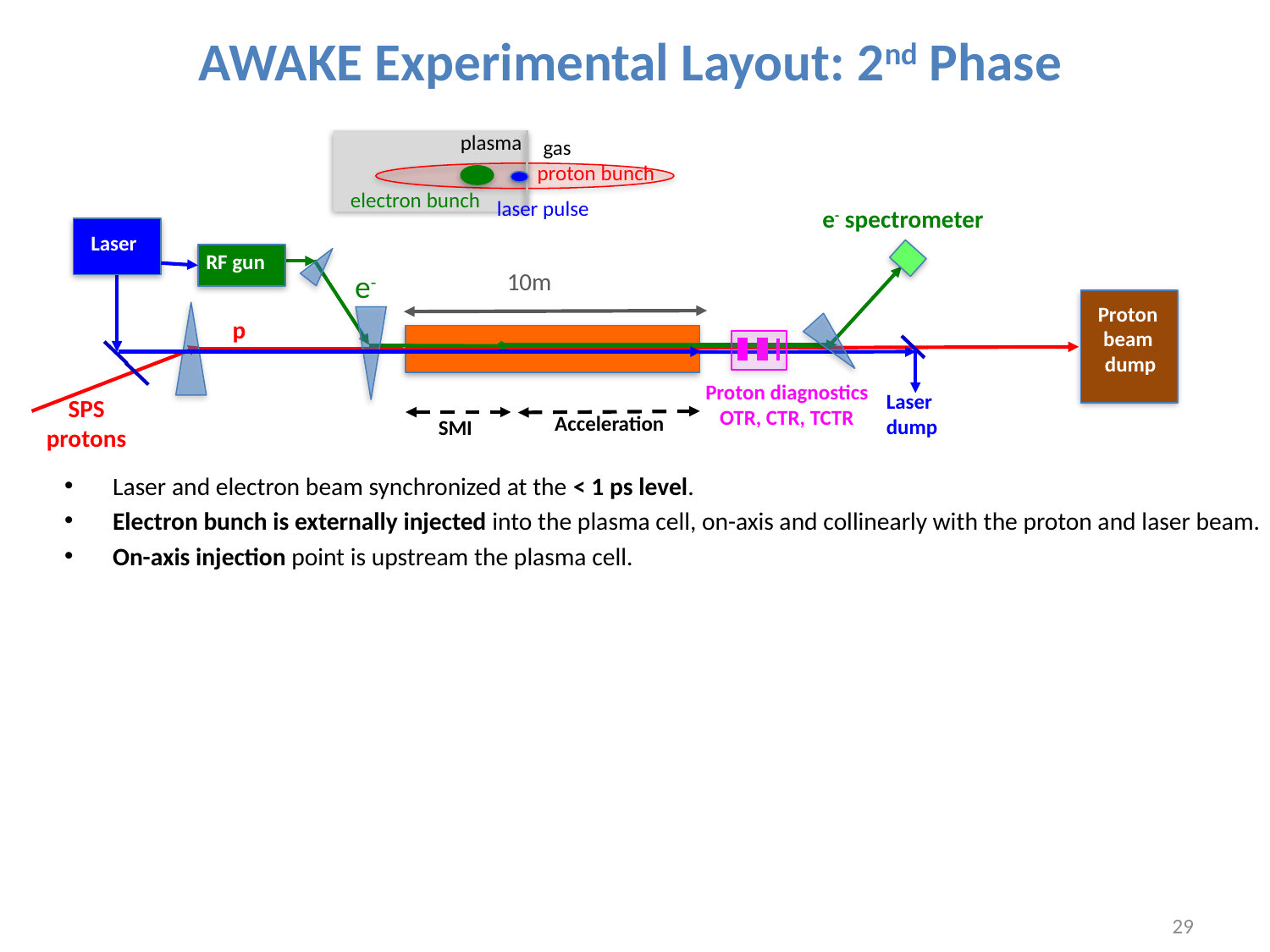

# AWAKE Experimental Layout: 2nd Phase
plasma
gas

proton bunch

laser pulse

electron bunch
e- spectrometer

Laser
RF gun

10m
e-

Proton
beam
dump

Proton diagnostics
OTR, CTR, TCTR
Laser
dump
SPS
protons
Acceleration
SMI
p
Laser and electron beam synchronized at the < 1 ps level.
Electron bunch is externally injected into the plasma cell, on-axis and collinearly with the proton and laser beam.
On-axis injection point is upstream the plasma cell.

29